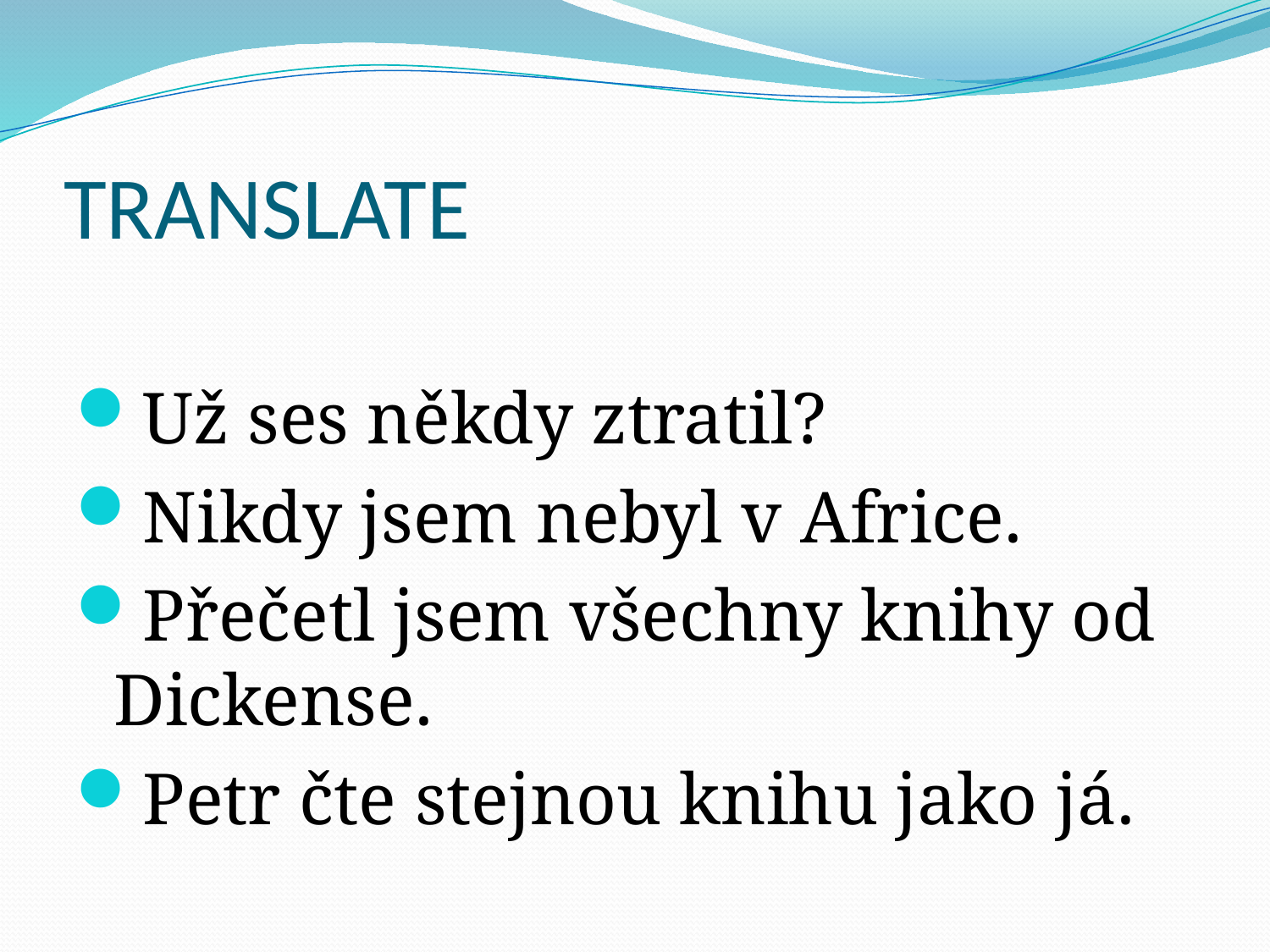

# TRANSLATE

Už ses někdy ztratil?
Nikdy jsem nebyl v Africe.
Přečetl jsem všechny knihy od Dickense.
Petr čte stejnou knihu jako já.